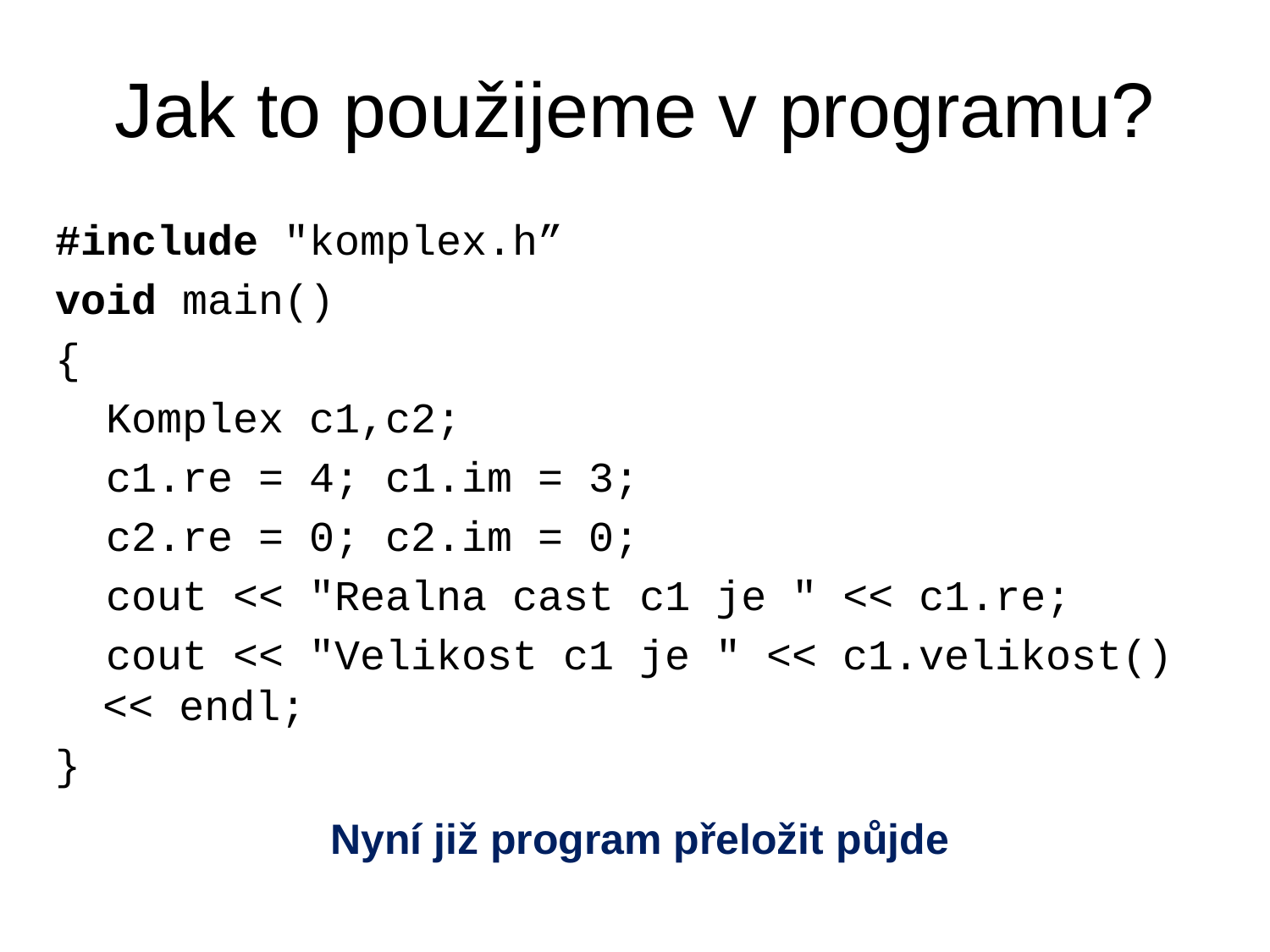

# Jak to použijeme v programu?
#include "komplex.h”
void main()
{
  Komplex c1,c2;
  c1.re = 4; c1.im = 3;
  c2.re = 0; c2.im = 0;
  cout << "Realna cast c1 je " << c1.re;
  cout << "Velikost c1 je " << c1.velikost() << endl;
}
Nyní již program přeložit půjde